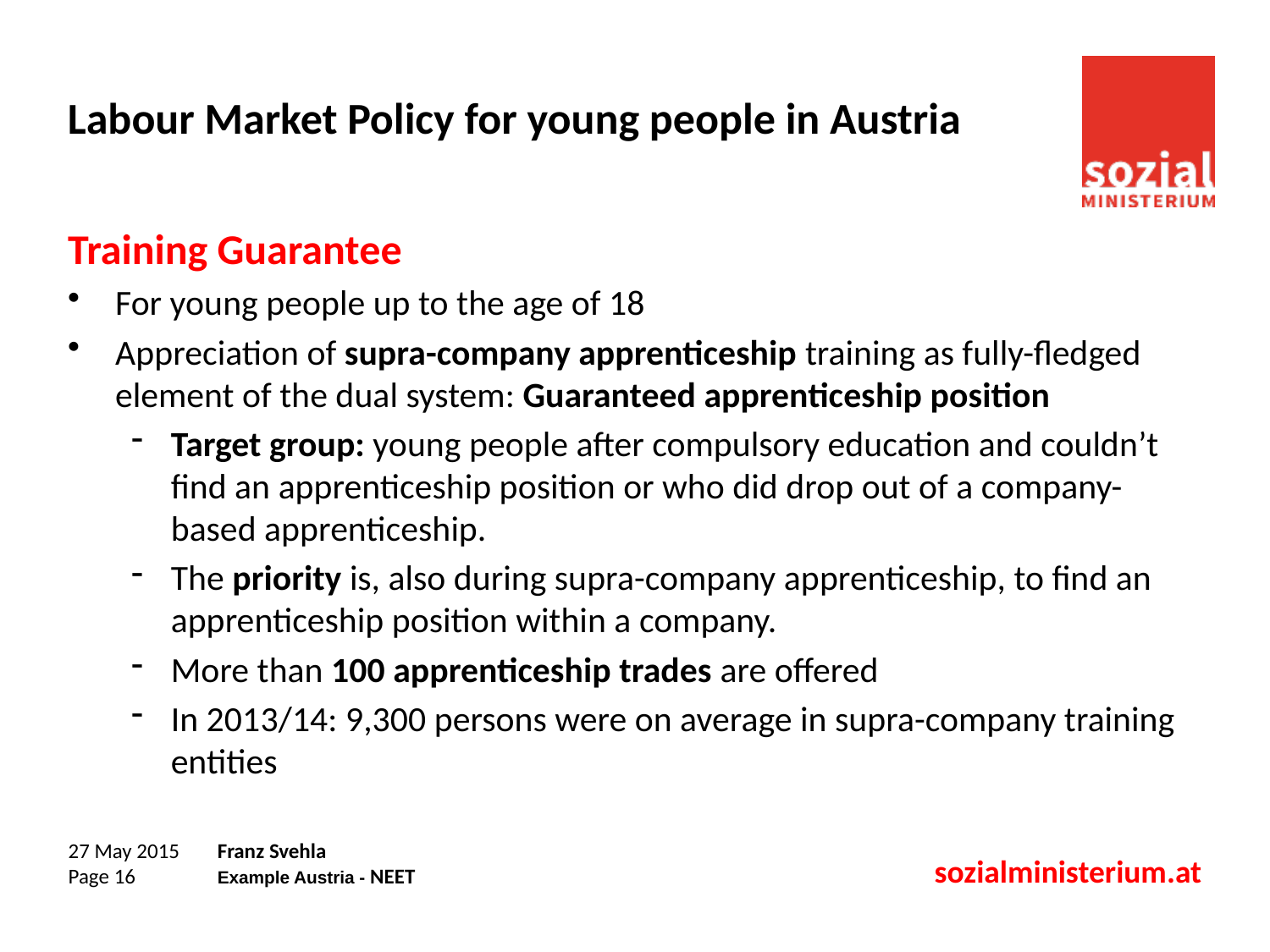

# Labour Market Policy for young people in Austria
Training Guarantee
For young people up to the age of 18
Appreciation of supra-company apprenticeship training as fully-fledged element of the dual system: Guaranteed apprenticeship position
Target group: young people after compulsory education and couldn’t find an apprenticeship position or who did drop out of a company-based apprenticeship.
The priority is, also during supra-company apprenticeship, to find an apprenticeship position within a company.
More than 100 apprenticeship trades are offered
In 2013/14: 9,300 persons were on average in supra-company training entities